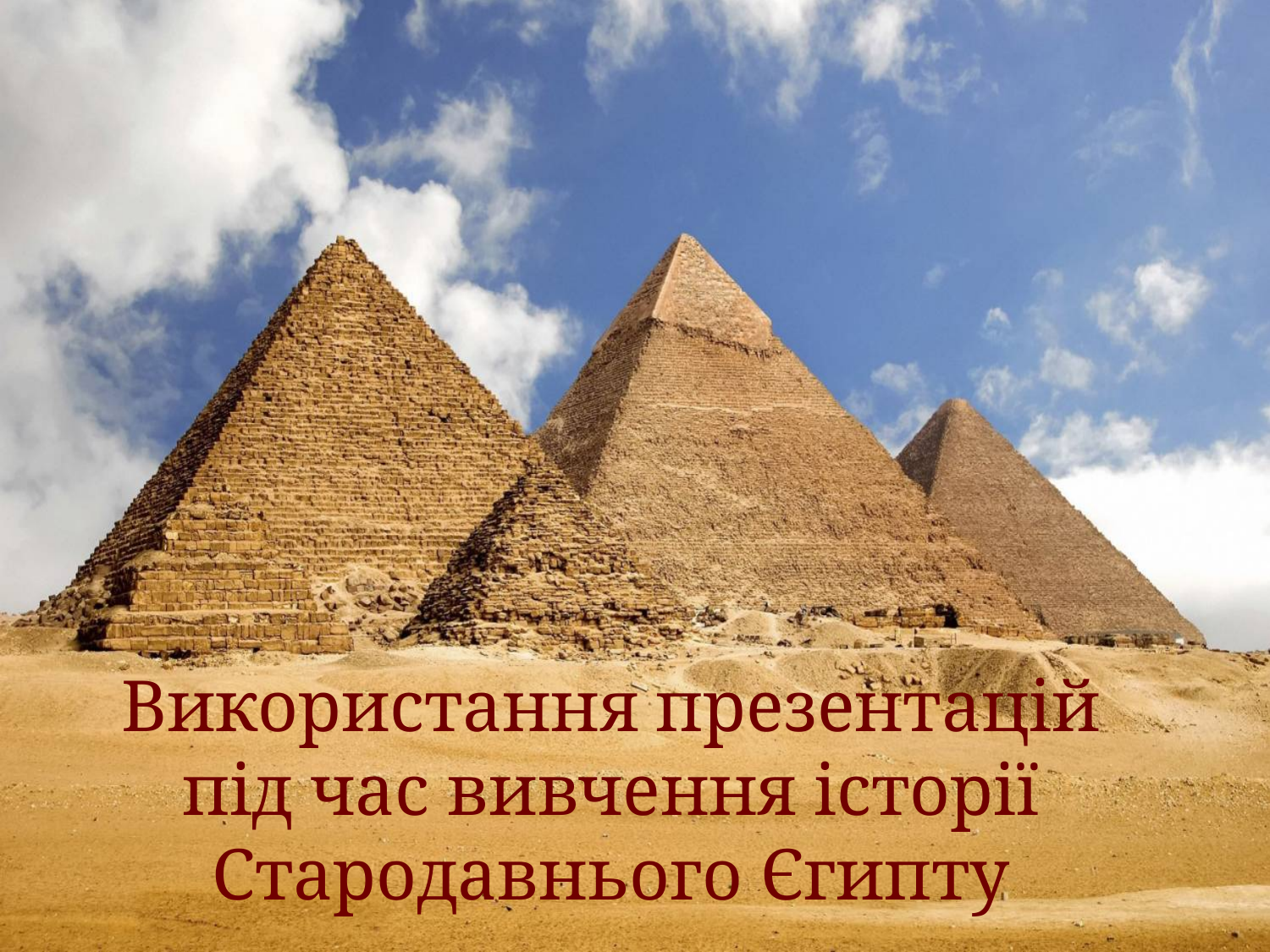

Використання презентацій
під час вивчення історії
Стародавнього Єгипту